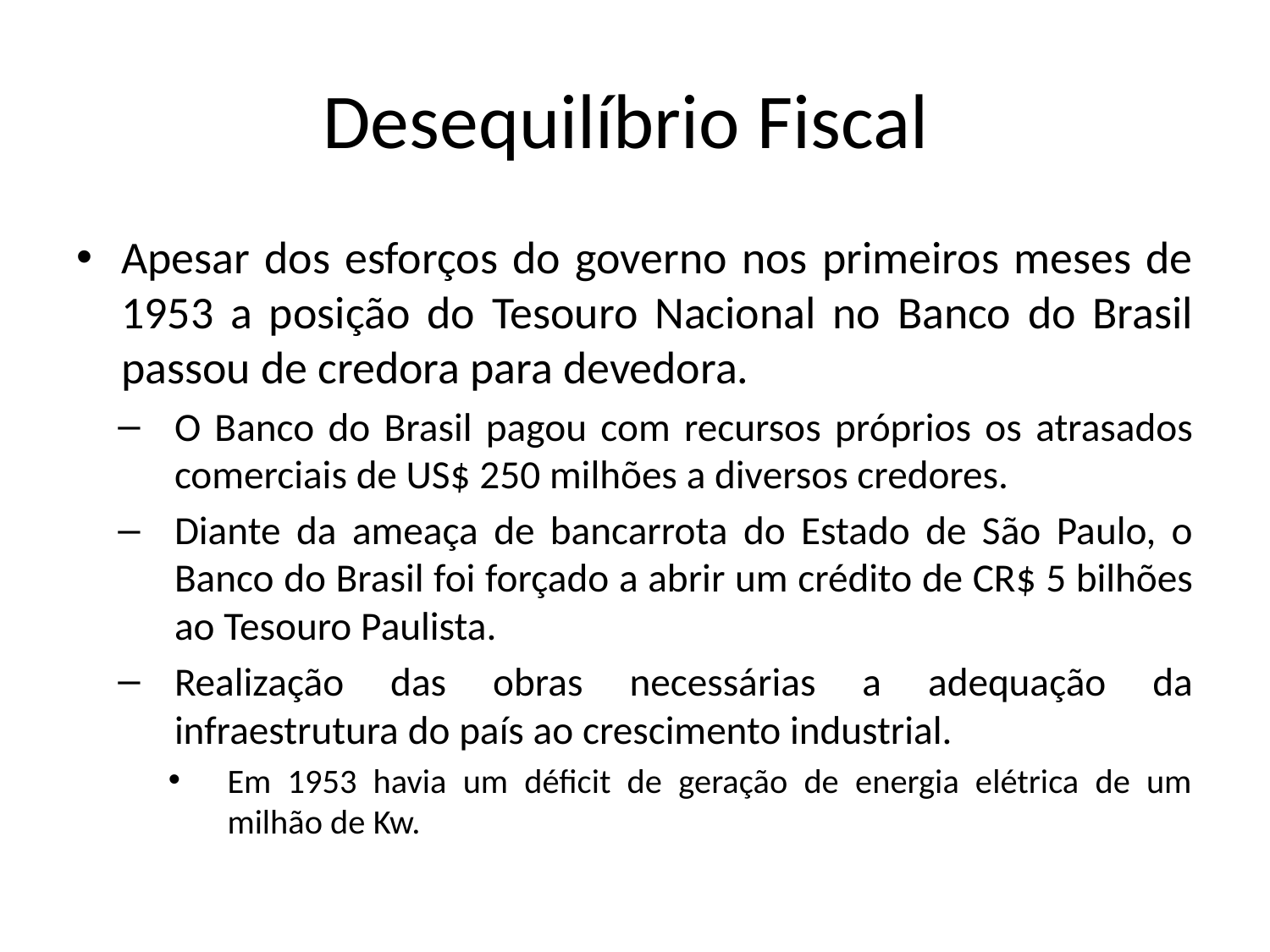

# Desequilíbrio Fiscal
Apesar dos esforços do governo nos primeiros meses de 1953 a posição do Tesouro Nacional no Banco do Brasil passou de credora para devedora.
O Banco do Brasil pagou com recursos próprios os atrasados comerciais de US$ 250 milhões a diversos credores.
Diante da ameaça de bancarrota do Estado de São Paulo, o Banco do Brasil foi forçado a abrir um crédito de CR$ 5 bilhões ao Tesouro Paulista.
Realização das obras necessárias a adequação da infraestrutura do país ao crescimento industrial.
Em 1953 havia um déficit de geração de energia elétrica de um milhão de Kw.